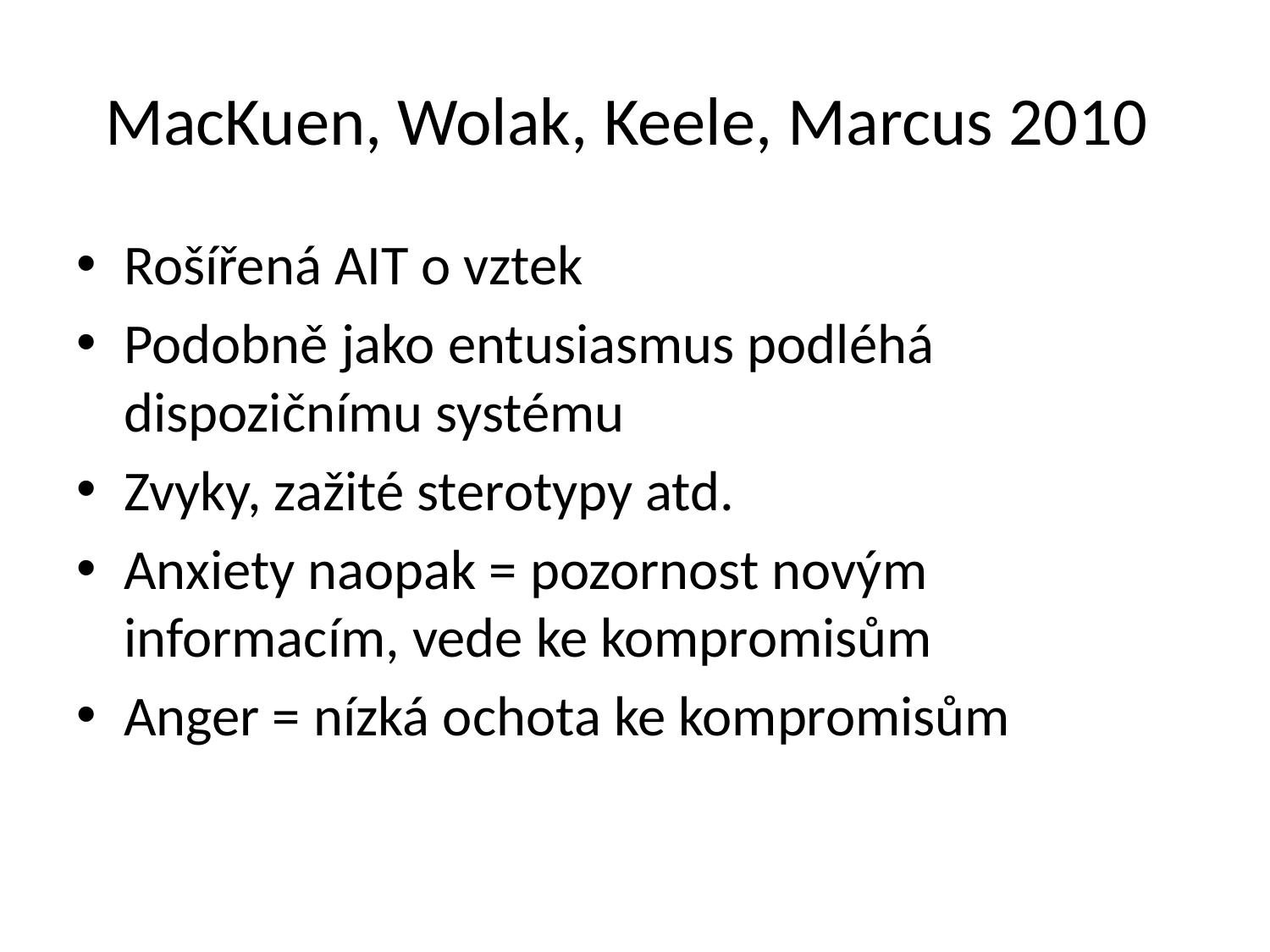

# MacKuen, Wolak, Keele, Marcus 2010
Rošířená AIT o vztek
Podobně jako entusiasmus podléhá dispozičnímu systému
Zvyky, zažité sterotypy atd.
Anxiety naopak = pozornost novým informacím, vede ke kompromisům
Anger = nízká ochota ke kompromisům